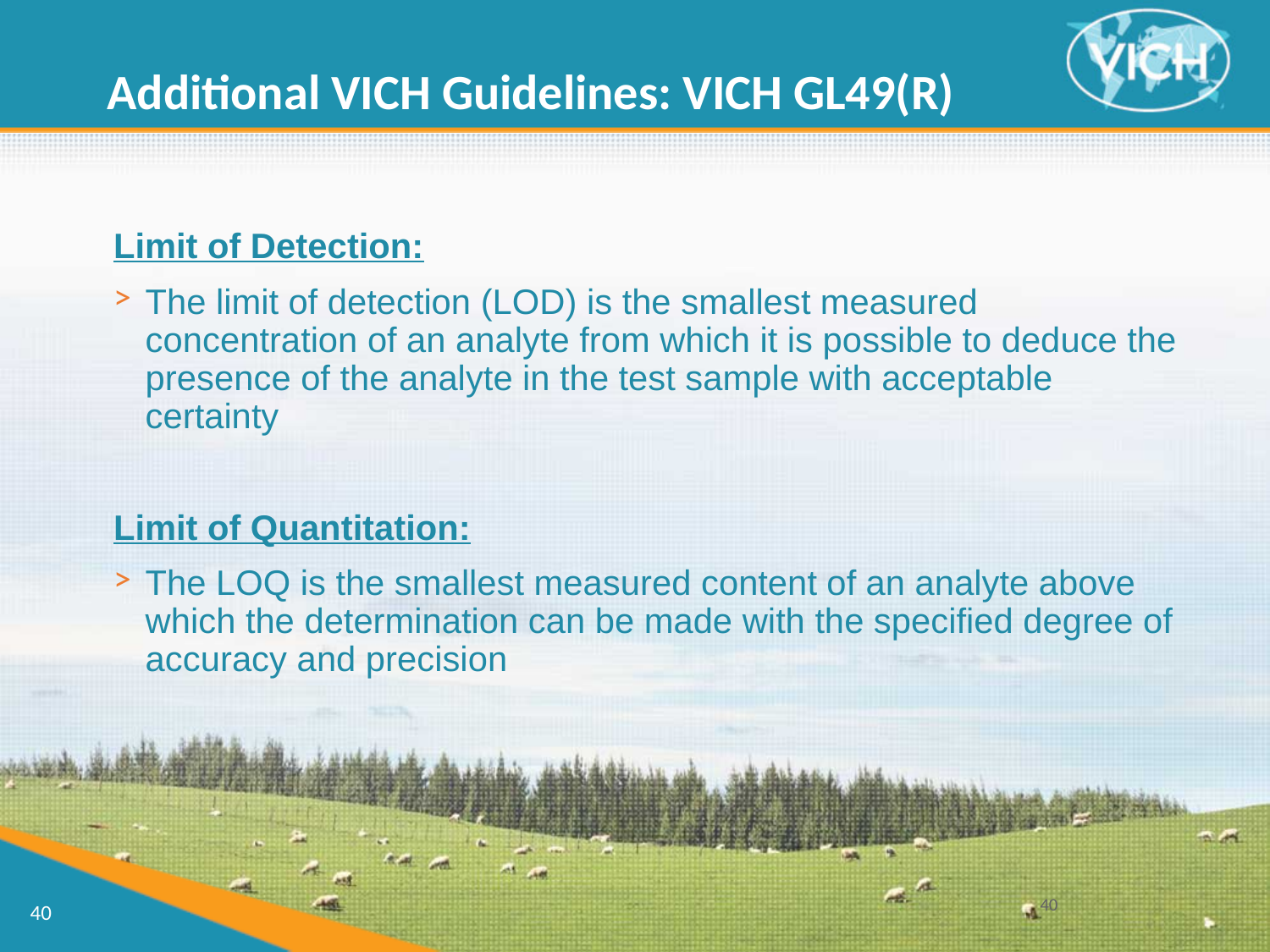

Additional VICH Guidelines: VICH GL49(R)
Limit of Detection:
The limit of detection (LOD) is the smallest measured concentration of an analyte from which it is possible to deduce the presence of the analyte in the test sample with acceptable certainty

Limit of Quantitation:
The LOQ is the smallest measured content of an analyte above which the determination can be made with the specified degree of accuracy and precision

40